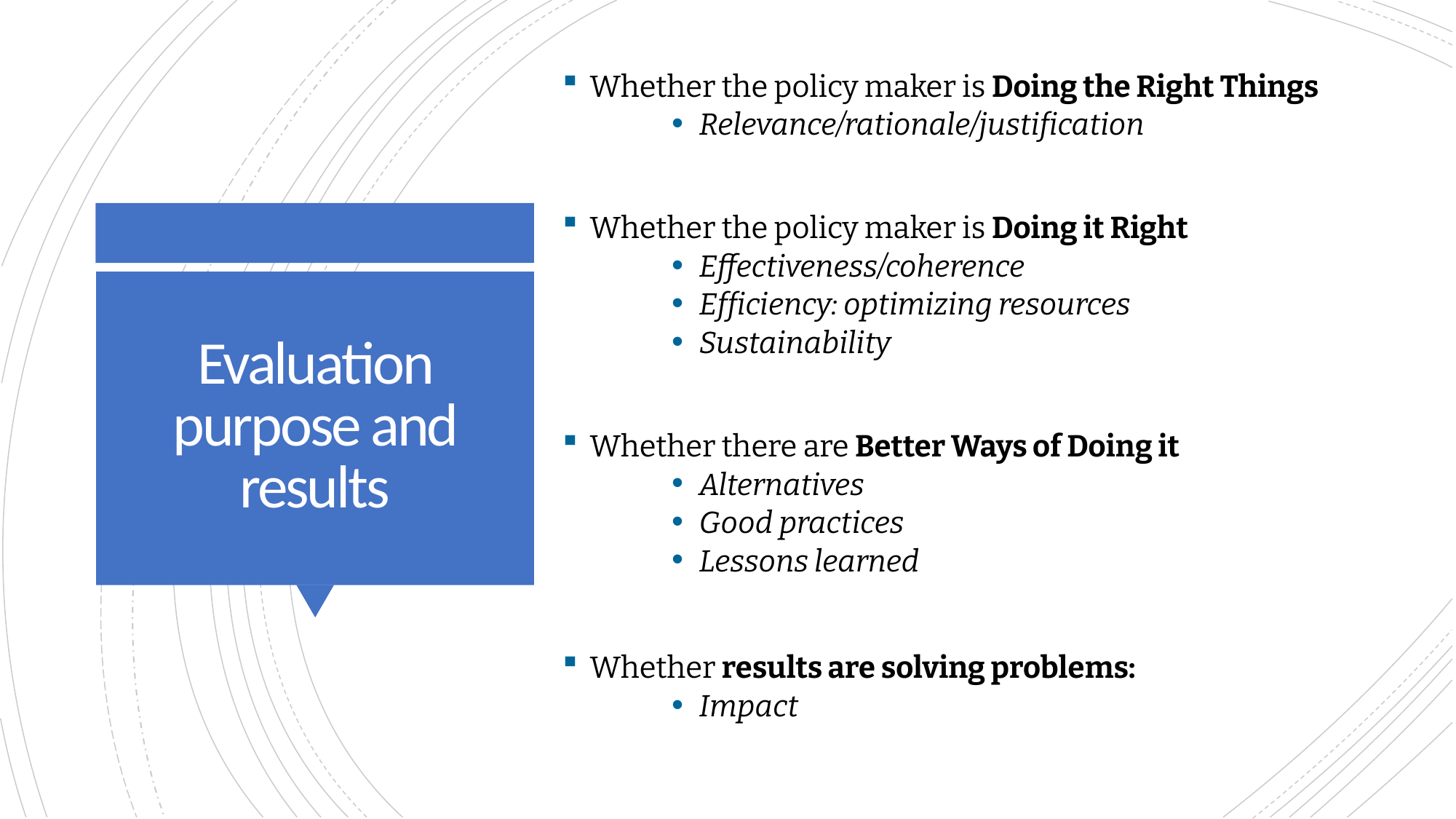

Whether the policy maker is Doing the Right Things
Relevance/rationale/justification

Whether the policy maker is Doing it Right
Effectiveness/coherence
Efficiency: optimizing resources
Sustainability

Whether there are Better Ways of Doing it
Alternatives
Good practices
Lessons learned

Whether results are solving problems:
Impact
# Evaluation purpose and results